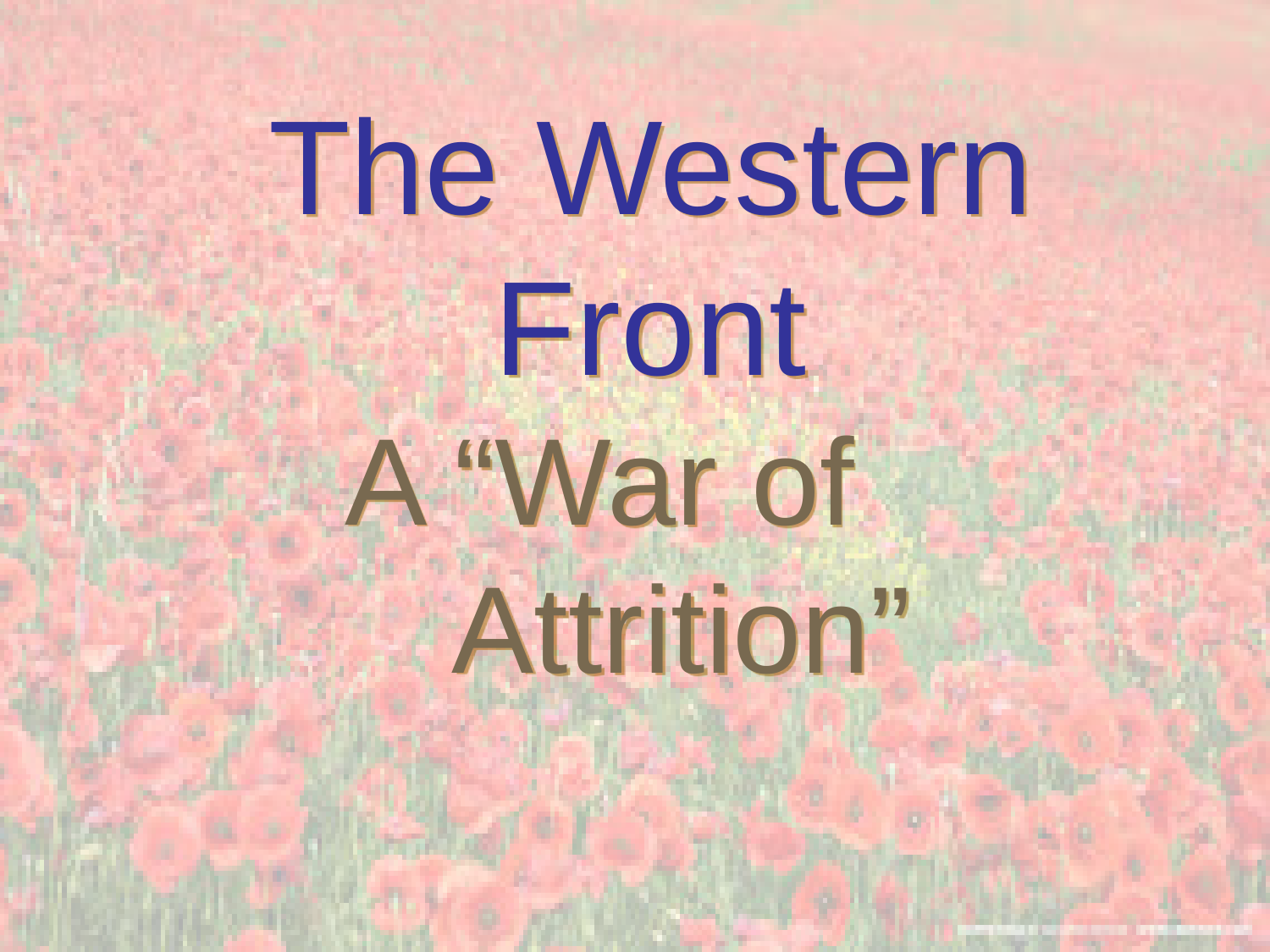

# The Western Front A “War of Attrition”